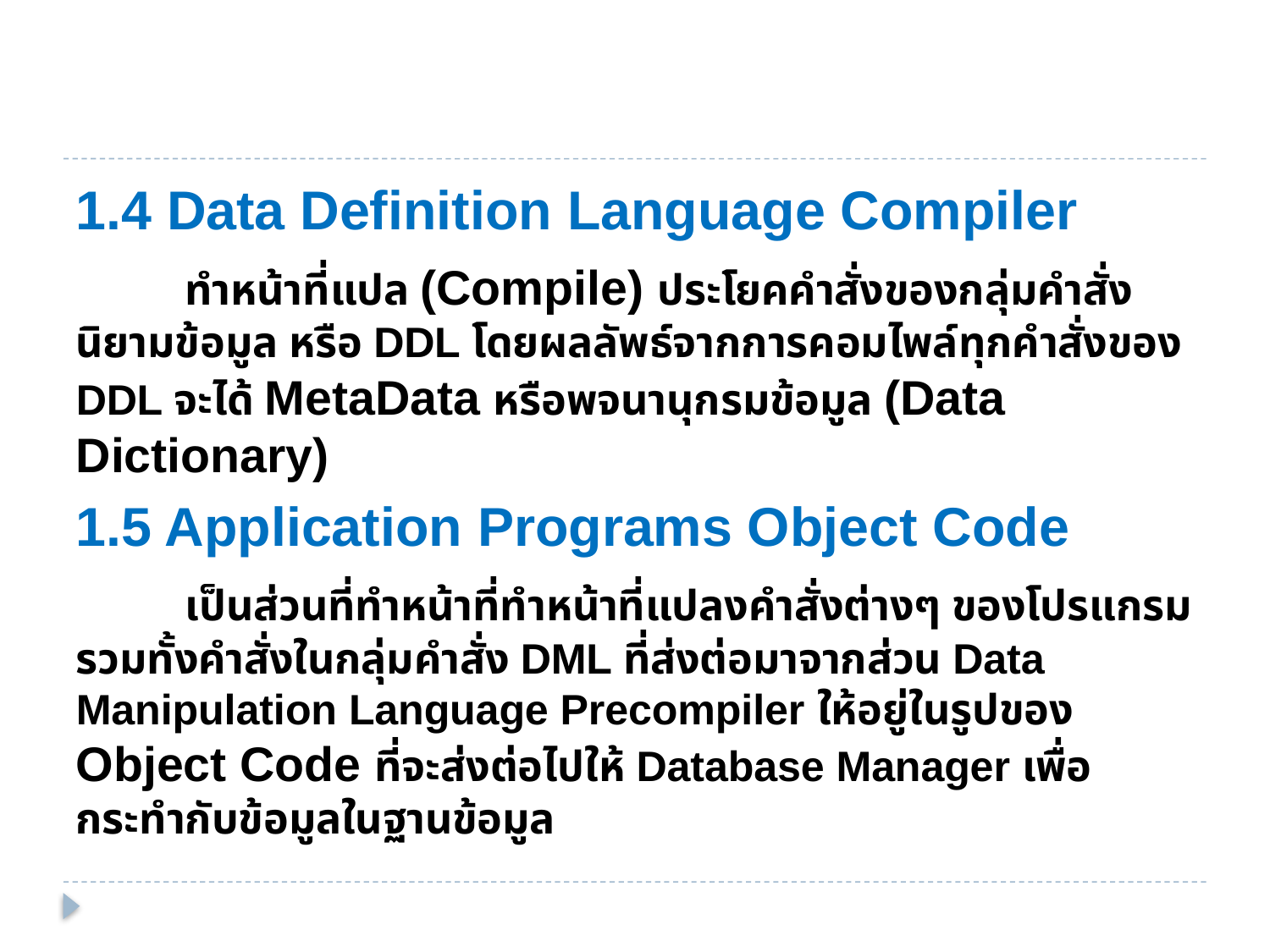

#
1.4 Data Definition Language Compiler
	ทำหน้าที่แปล (Compile) ประโยคคำสั่งของกลุ่มคำสั่งนิยามข้อมูล หรือ DDL โดยผลลัพธ์จากการคอมไพล์ทุกคำสั่งของ DDL จะได้ MetaData หรือพจนานุกรมข้อมูล (Data Dictionary)
1.5 Application Programs Object Code
	เป็นส่วนที่ทำหน้าที่ทำหน้าที่แปลงคำสั่งต่างๆ ของโปรแกรม รวมทั้งคำสั่งในกลุ่มคำสั่ง DML ที่ส่งต่อมาจากส่วน Data Manipulation Language Precompiler ให้อยู่ในรูปของ Object Code ที่จะส่งต่อไปให้ Database Manager เพื่อกระทำกับข้อมูลในฐานข้อมูล